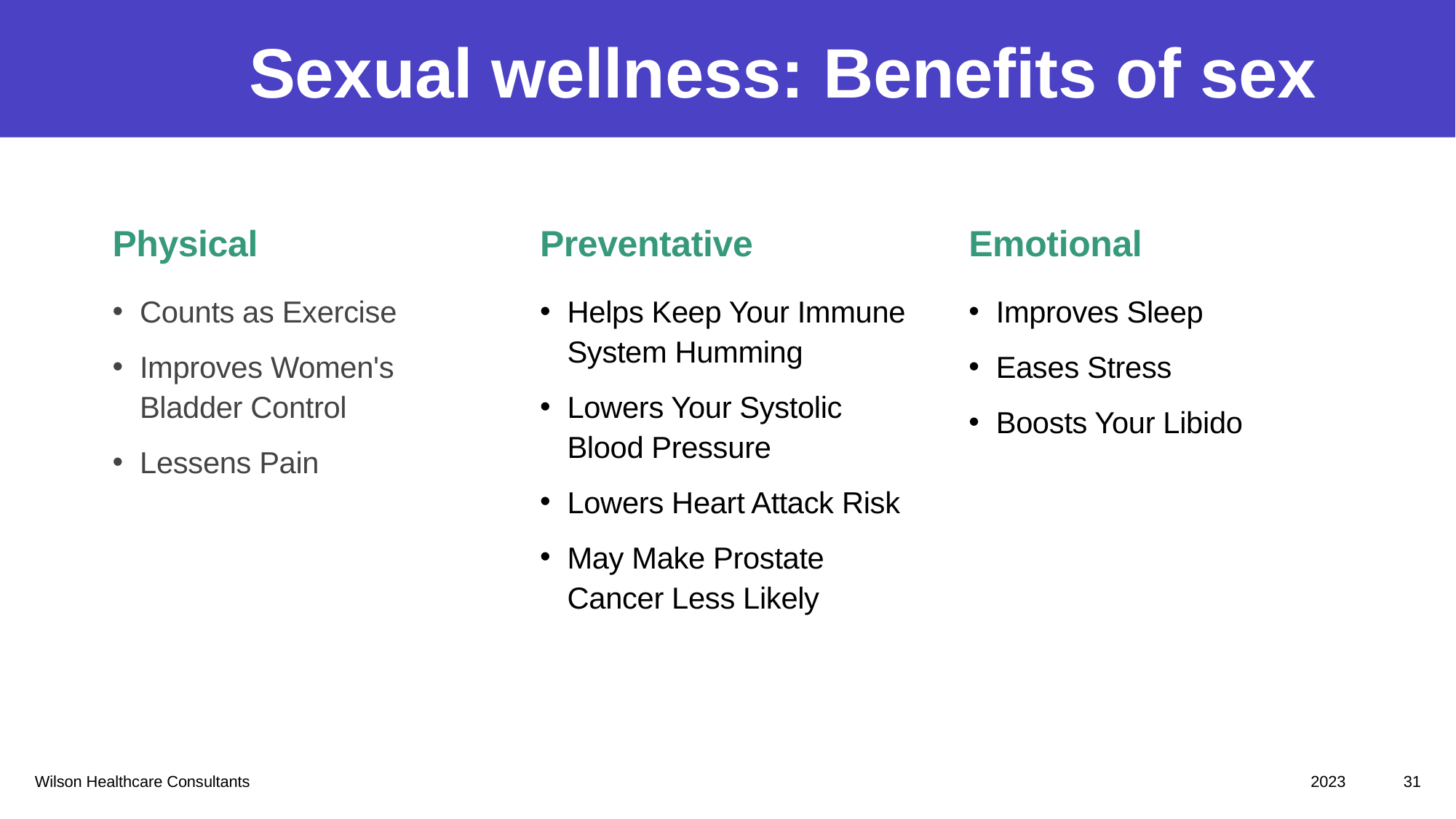

# Sexual wellness: Benefits of sex
Physical
Preventative
Emotional
Counts as Exercise
Improves Women's Bladder Control
Lessens Pain
Helps Keep Your Immune System Humming
Lowers Your Systolic Blood Pressure
Lowers Heart Attack Risk
May Make Prostate Cancer Less Likely

Improves Sleep
Eases Stress
Boosts Your Libido

2023
Wilson Healthcare Consultants
31